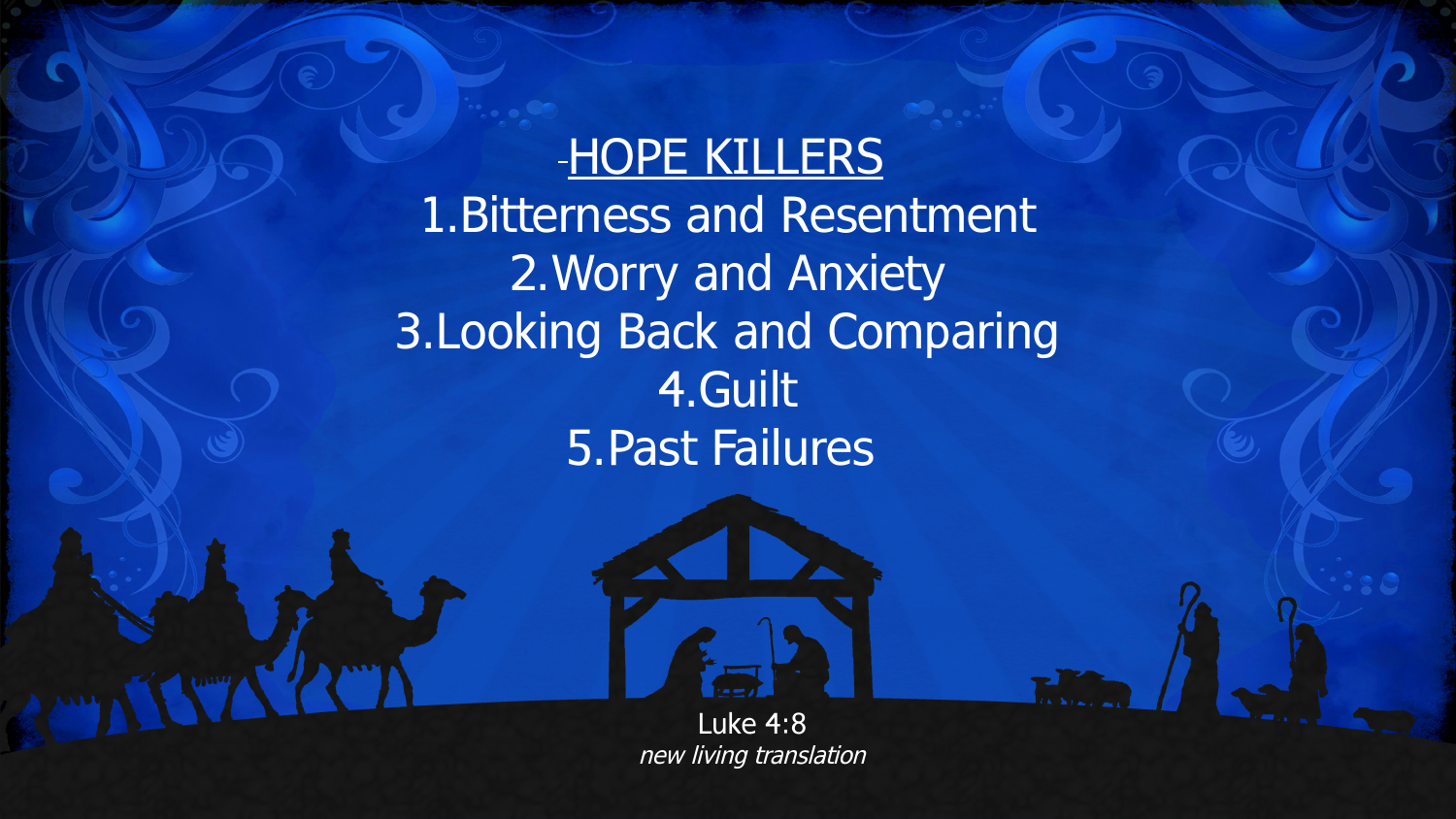

HOPE KILLERS 
1.Bitterness and Resentment
2.Worry and Anxiety
3.Looking Back and Comparing
4.Guilt
5.Past Failures
Luke 4:8
new living translation